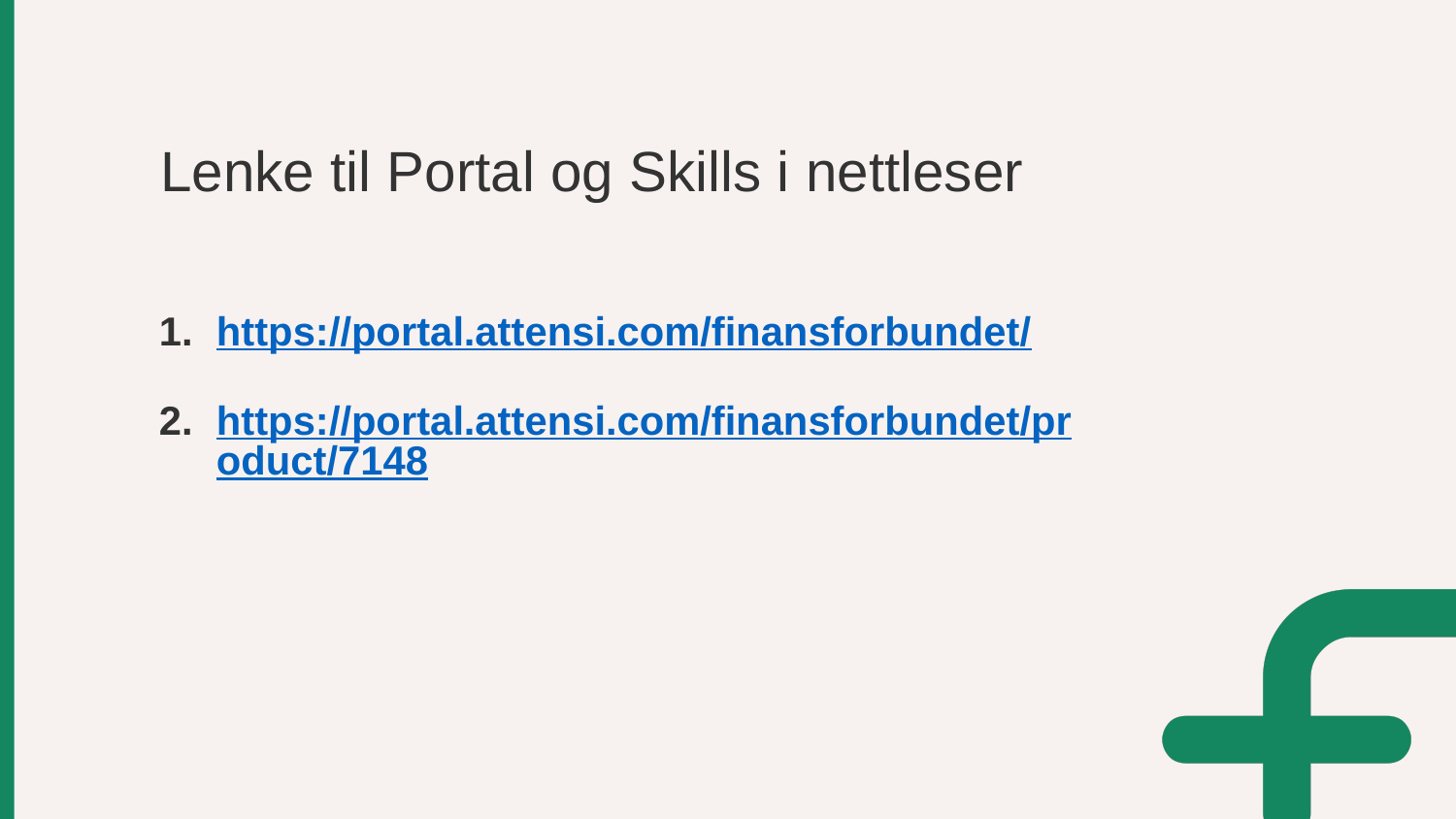

# Lenke til Portal og Skills i nettleser
https://portal.attensi.com/finansforbundet/
https://portal.attensi.com/finansforbundet/product/7148